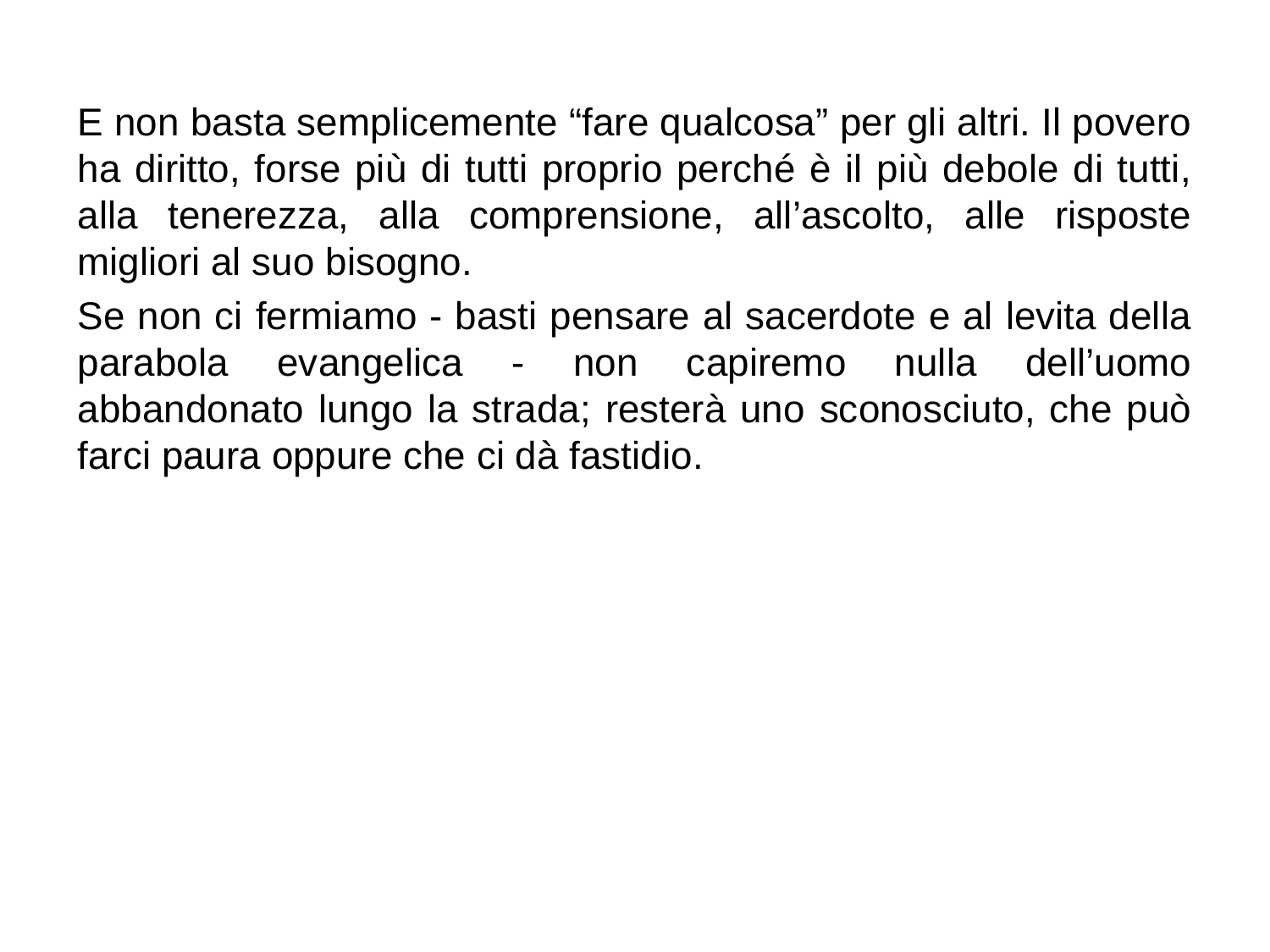

E non basta semplicemente “fare qualcosa” per gli altri. Il povero ha diritto, forse più di tutti proprio perché è il più debole di tutti, alla tenerezza, alla comprensione, all’ascolto, alle risposte migliori al suo bisogno.
Se non ci fermiamo - basti pensare al sacerdote e al levita della parabola evangelica - non capiremo nulla dell’uomo abbandonato lungo la strada; resterà uno sconosciuto, che può farci paura oppure che ci dà fastidio.